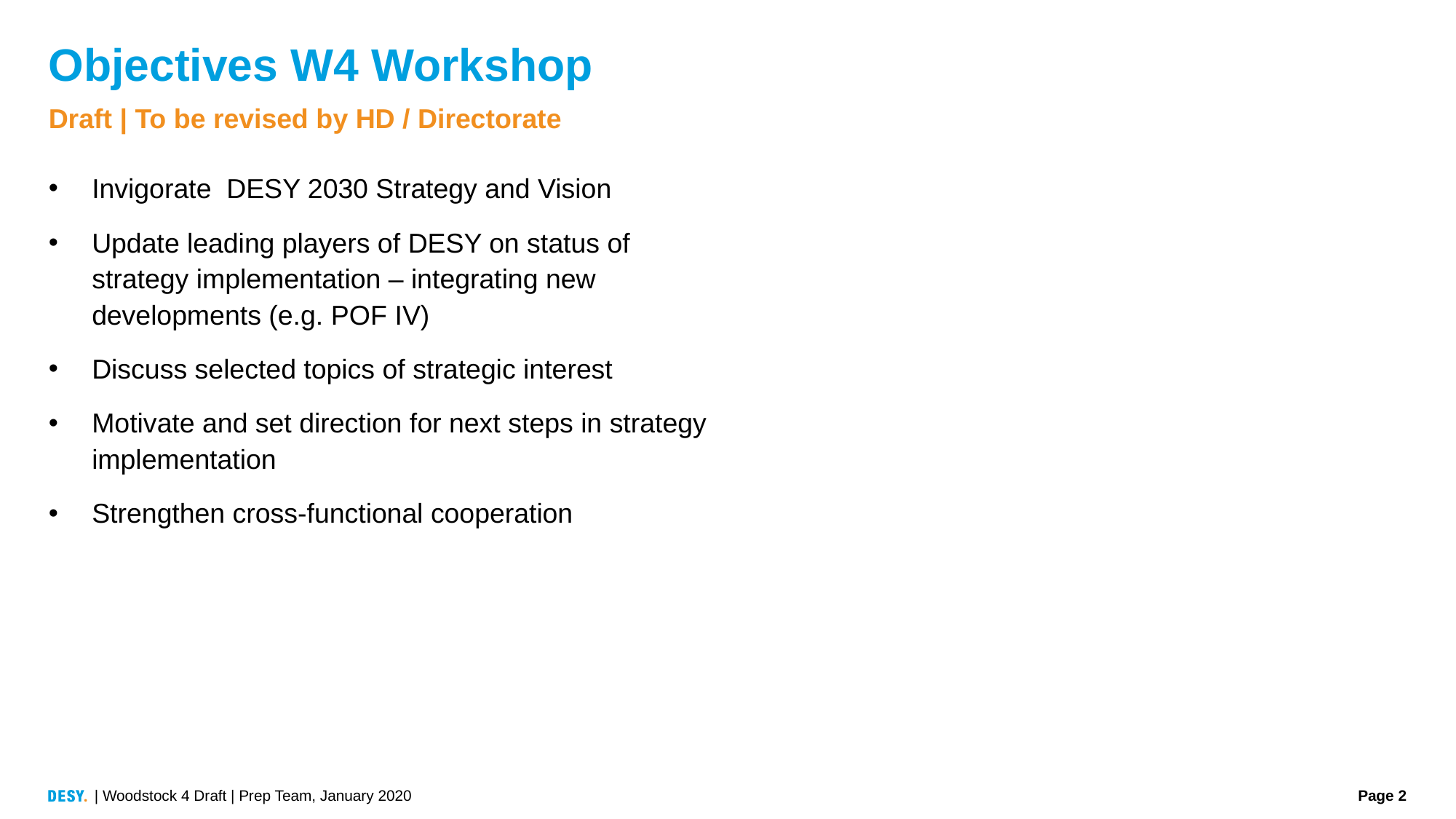

# Objectives W4 Workshop
Draft | To be revised by HD / Directorate
Invigorate  DESY 2030 Strategy and Vision
Update leading players of DESY on status of strategy implementation – integrating new developments (e.g. POF IV)
Discuss selected topics of strategic interest
Motivate and set direction for next steps in strategy implementation
Strengthen cross-functional cooperation

| Woodstock 4 Draft | Prep Team, January 2020